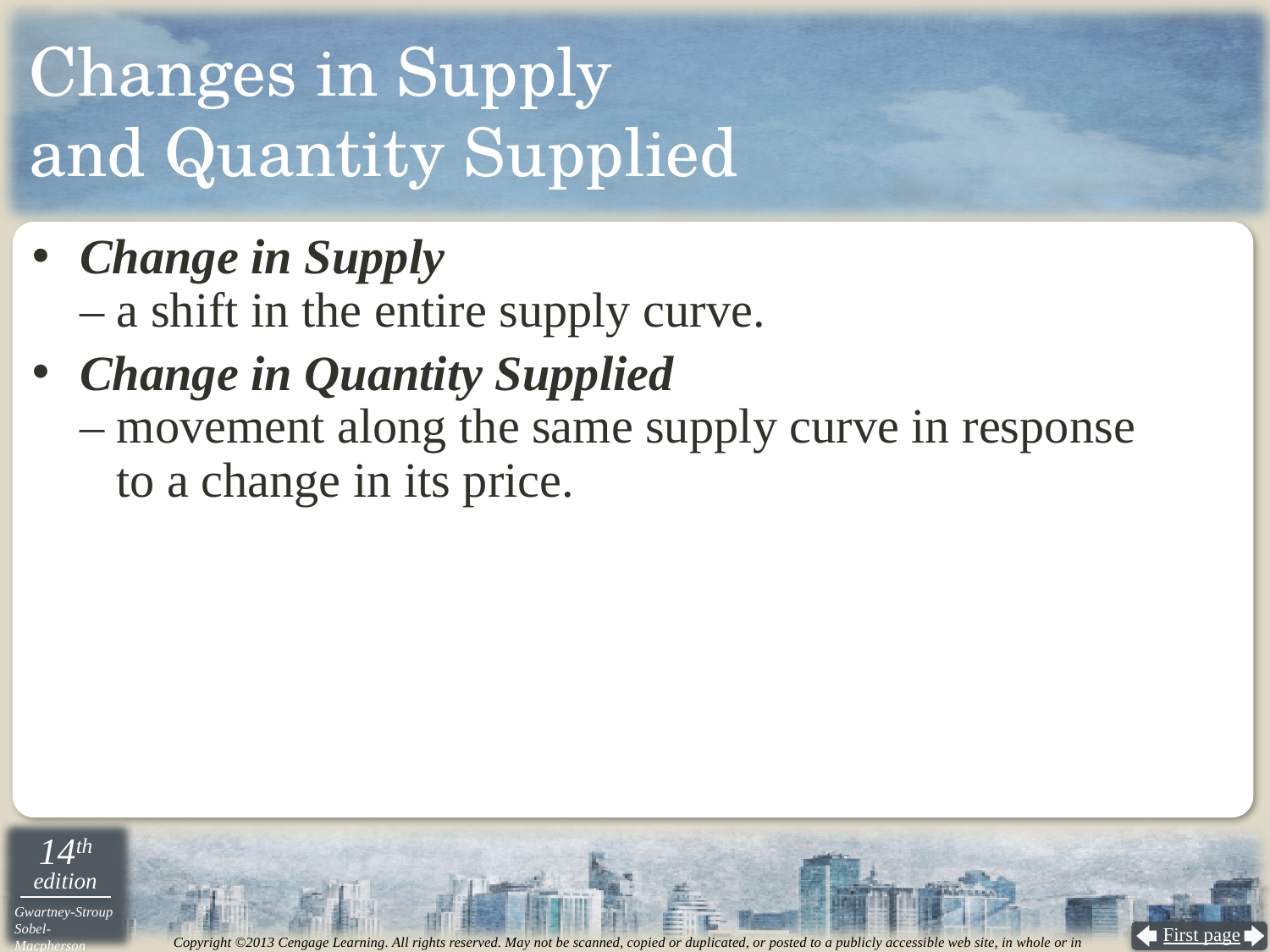

# Changes in Supply and Quantity Supplied

Change in Supply
– a shift in the entire supply curve.
Change in Quantity Supplied
– movement along the same supply curve in response
   to a change in its price.